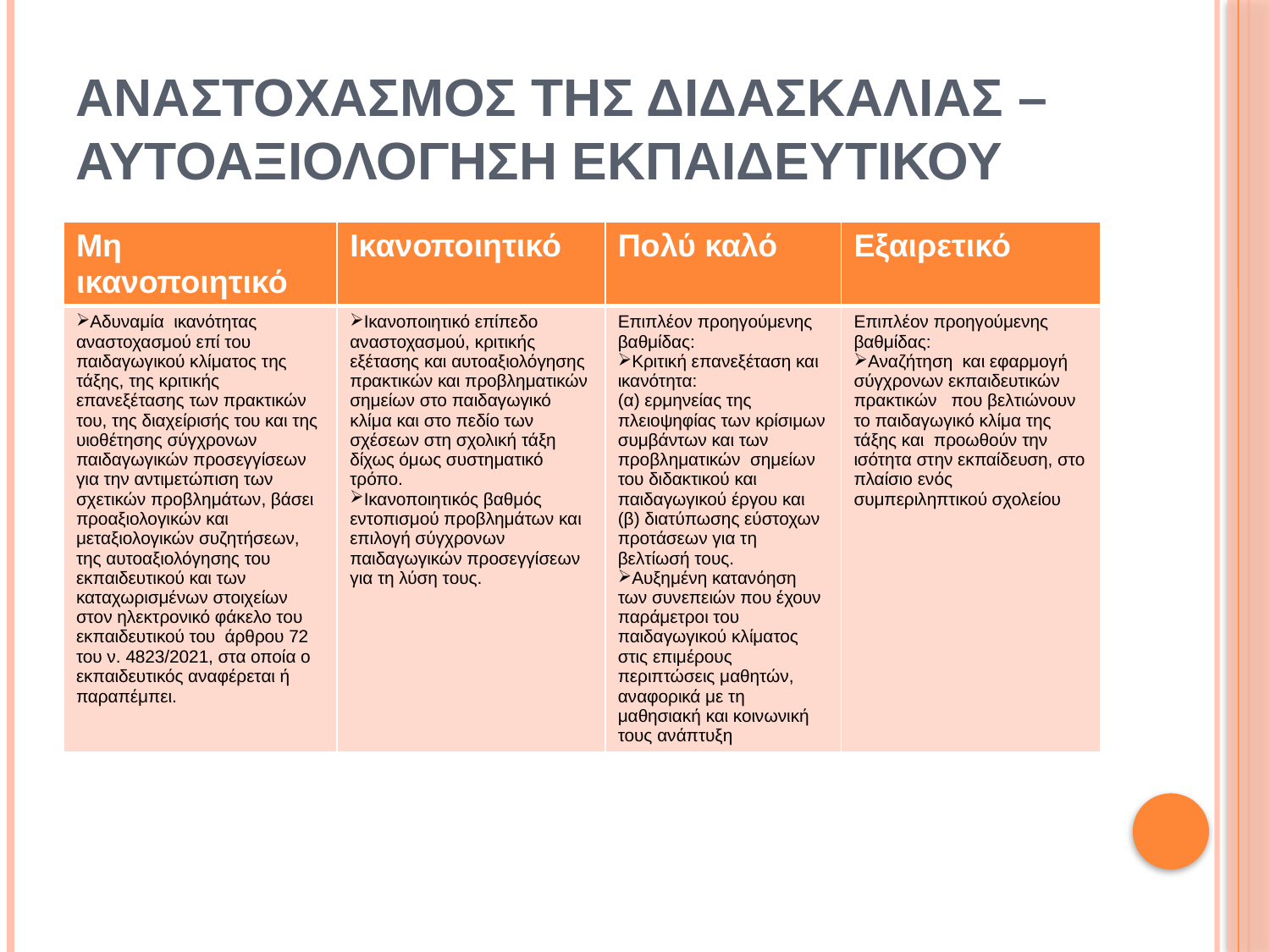

# ΑΝΑΣΤΟΧΑΣΜΟΣ ΤΗΣ ΔΙΔΑΣΚΑΛΙΑΣ –ΑΥΤΟΑΞΙΟΛΟΓΗΣΗ ΕΚΠΑΙΔΕΥΤΙΚΟΥ
| Μη ικανοποιητικό | Ικανοποιητικό | Πολύ καλό | Εξαιρετικό |
| --- | --- | --- | --- |
| Αδυναμία ικανότητας αναστοχασμού επί του παιδαγωγικού κλίματος της τάξης, της κριτικής επανεξέτασης των πρακτικών του, της διαχείρισής του και της υιοθέτησης σύγχρονων παιδαγωγικών προσεγγίσεων για την αντιμετώπιση των σχετικών προβλημάτων, βάσει προαξιολογικών και μεταξιολογικών συζητήσεων, της αυτοαξιολόγησης του εκπαιδευτικού και των καταχωρισμένων στοιχείων στον ηλεκτρονικό φάκελο του εκπαιδευτικού του άρθρου 72 του ν. 4823/2021, στα οποία ο εκπαιδευτικός αναφέρεται ή παραπέμπει. | Ικανοποιητικό επίπεδο αναστοχασμού, κριτικής εξέτασης και αυτοαξιολόγησης πρακτικών και προβληματικών σημείων στο παιδαγωγικό κλίμα και στο πεδίο των σχέσεων στη σχολική τάξη δίχως όμως συστηματικό τρόπο. Ικανοποιητικός βαθμός εντοπισμού προβλημάτων και επιλογή σύγχρονων παιδαγωγικών προσεγγίσεων για τη λύση τους. | Επιπλέον προηγούμενης βαθμίδας: Κριτική επανεξέταση και ικανότητα: (α) ερμηνείας της πλειοψηφίας των κρίσιμων συμβάντων και των προβληματικών σημείων του διδακτικού και παιδαγωγικού έργου και (β) διατύπωσης εύστοχων προτάσεων για τη βελτίωσή τους. Αυξημένη κατανόηση των συνεπειών που έχουν παράμετροι του παιδαγωγικού κλίματος στις επιμέρους περιπτώσεις μαθητών, αναφορικά με τη μαθησιακή και κοινωνική τους ανάπτυξη | Επιπλέον προηγούμενης βαθμίδας: Αναζήτηση και εφαρμογή σύγχρονων εκπαιδευτικών πρακτικών που βελτιώνουν το παιδαγωγικό κλίμα της τάξης και προωθούν την ισότητα στην εκπαίδευση, στο πλαίσιο ενός συμπεριληπτικού σχολείου |